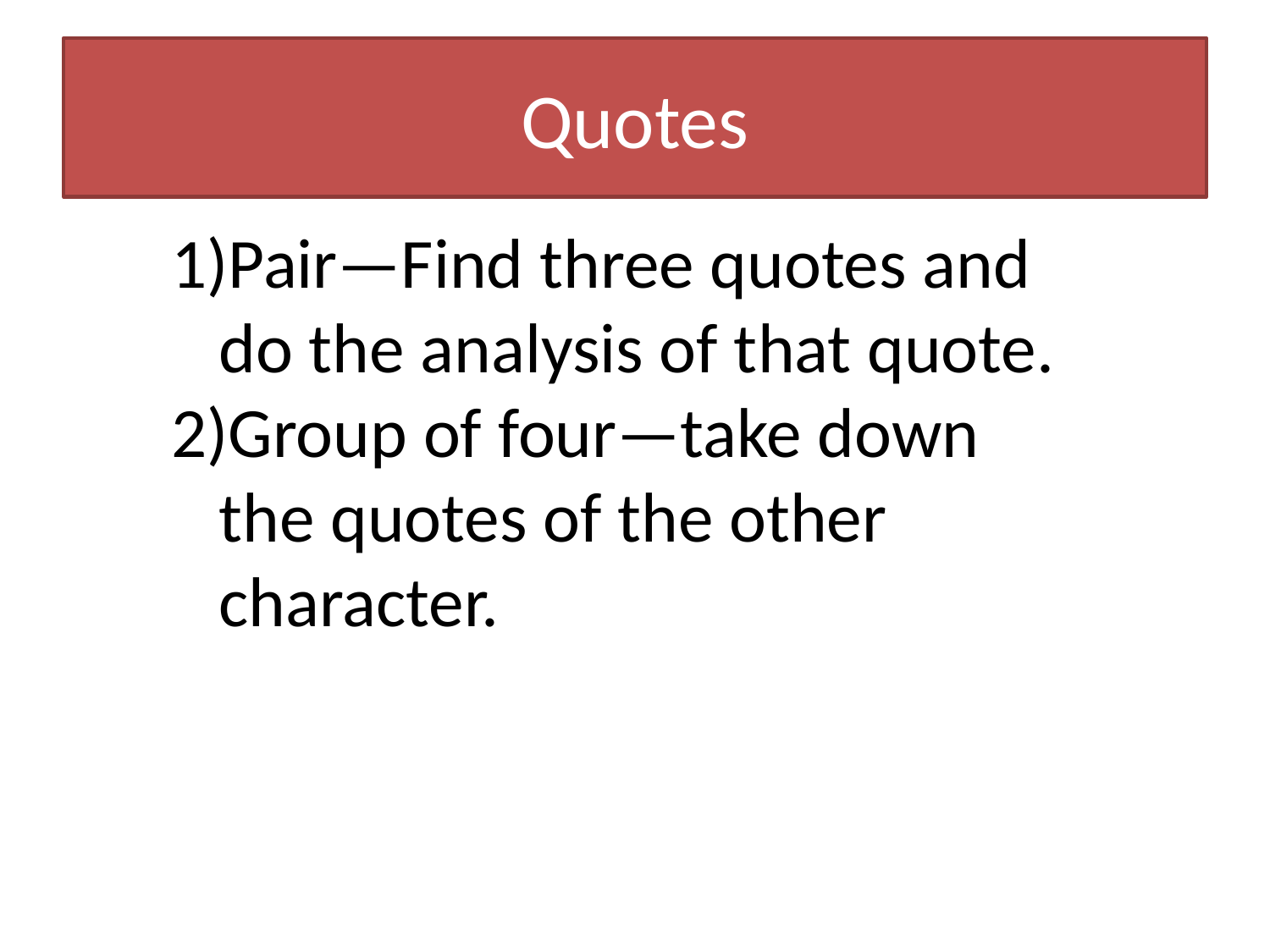

# Quotes
Pair—Find three quotes and do the analysis of that quote.
Group of four—take down the quotes of the other character.